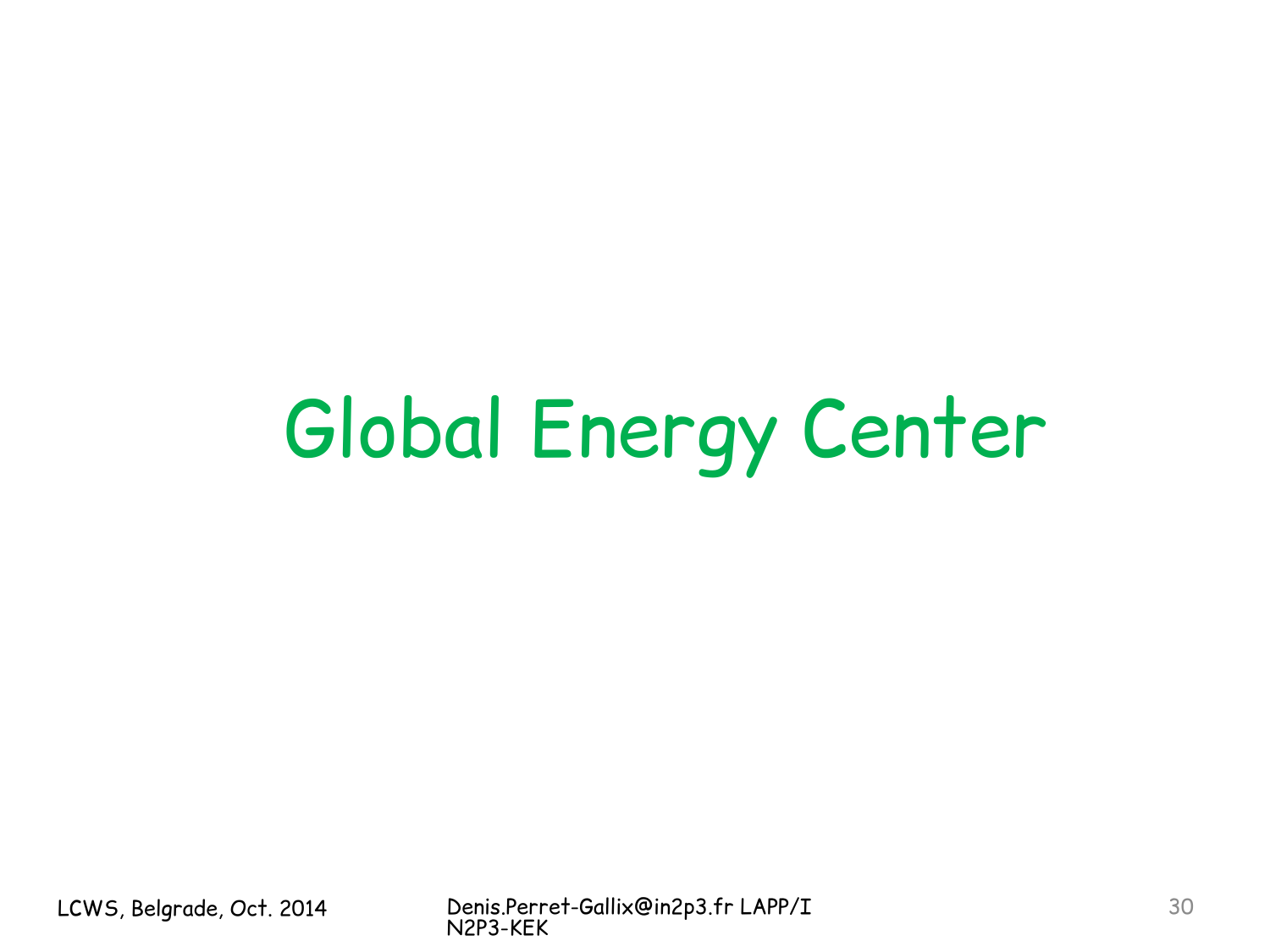

# Global Energy Center
LCWS, Belgrade, Oct. 2014
Denis.Perret-Gallix@in2p3.fr LAPP/IN2P3-KEK
30